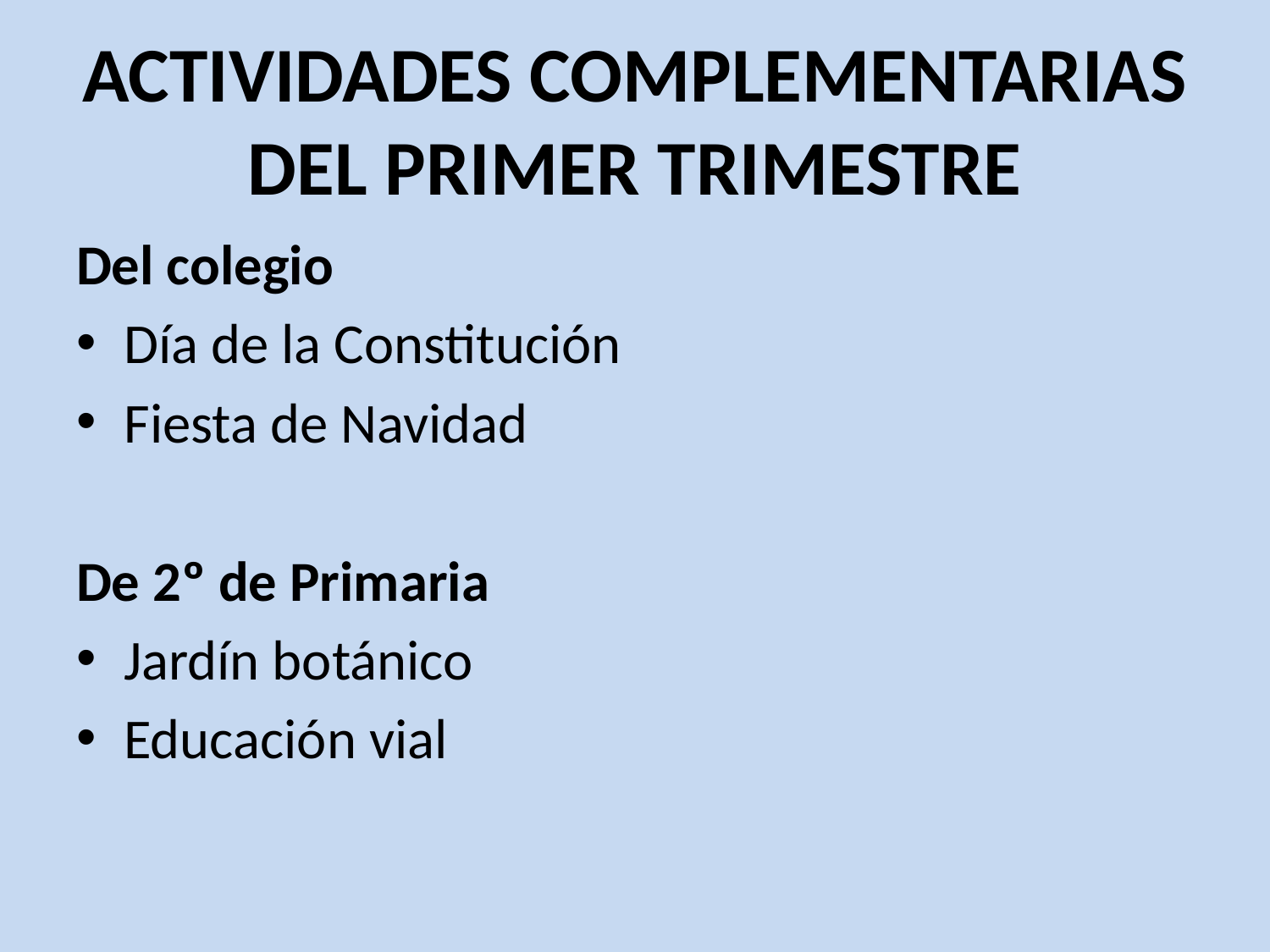

# ACTIVIDADES COMPLEMENTARIAS DEL PRIMER TRIMESTRE
Del colegio
Día de la Constitución
Fiesta de Navidad

De 2º de Primaria
Jardín botánico
Educación vial